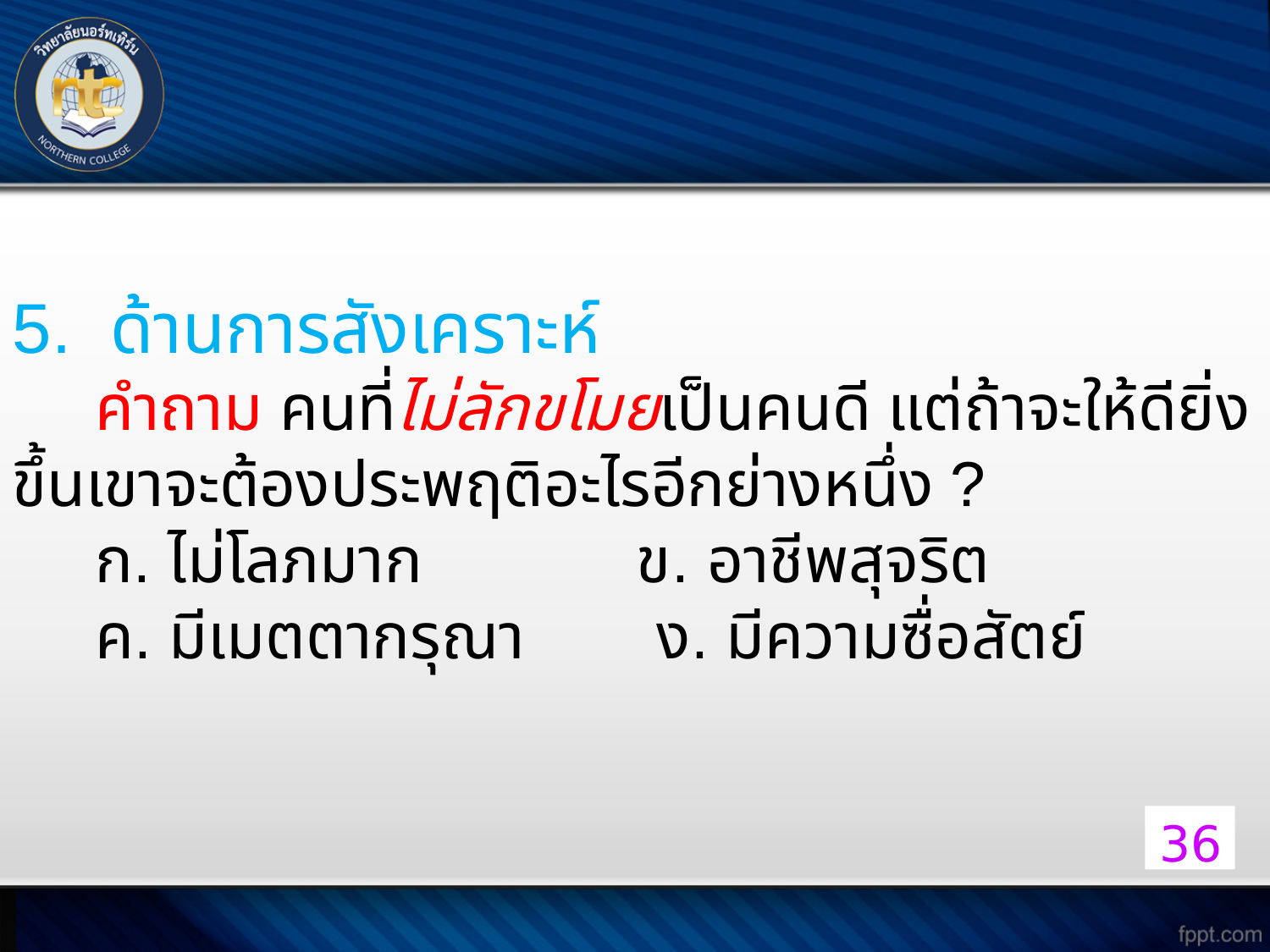

5.  ด้านการสังเคราะห์
     คำถาม คนที่ไม่ลักขโมยเป็นคนดี แต่ถ้าจะให้ดียิ่งขึ้นเขาจะต้องประพฤติอะไรอีกย่างหนึ่ง ?
     ก. ไม่โลภมาก             ข. อาชีพสุจริต
     ค. มีเมตตากรุณา        ง. มีความซื่อสัตย์
36